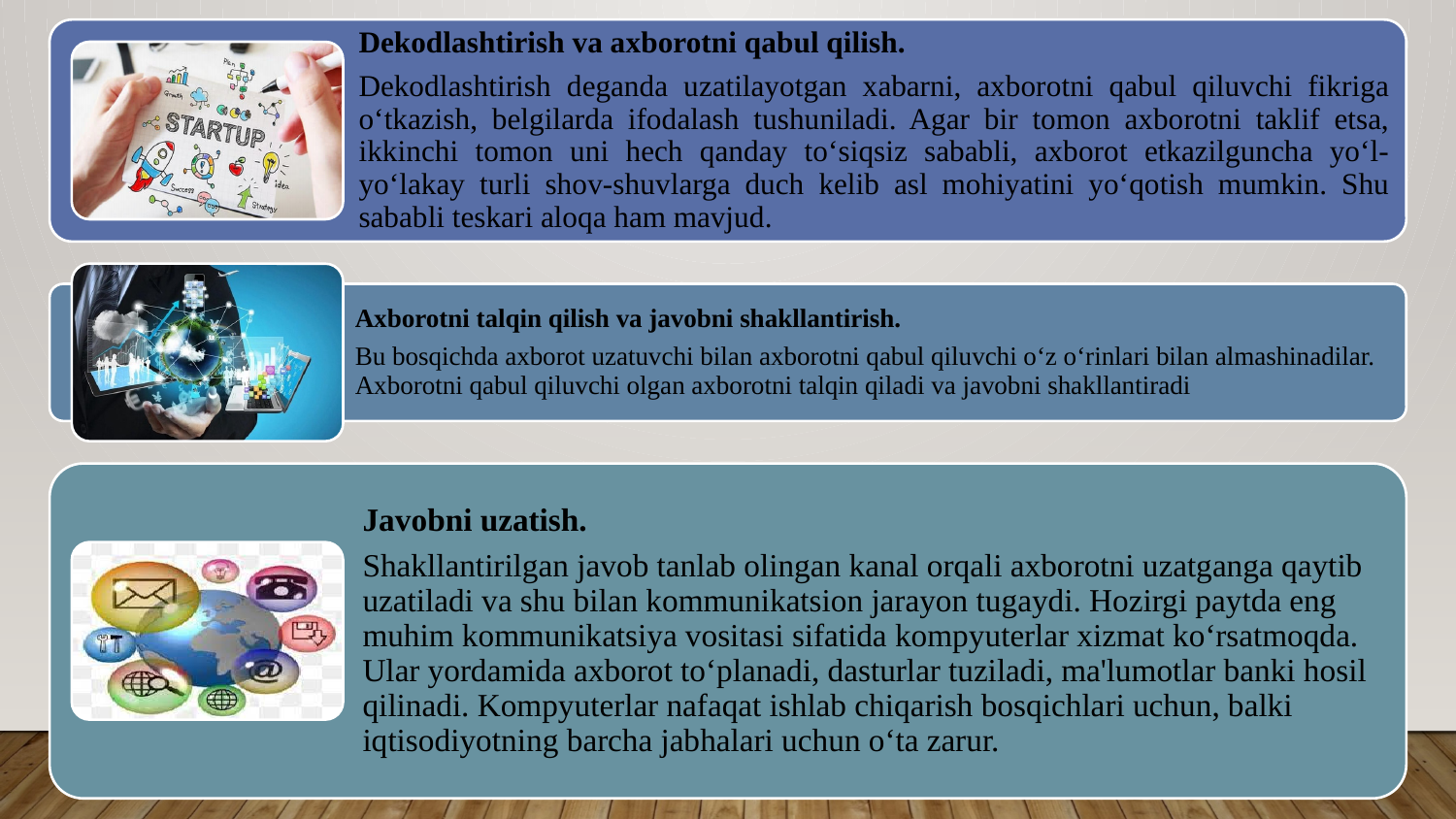

Dekodlashtirish va axborotni qabul qilish.
Dekodlashtirish deganda uzatilayotgan xabarni, axborotni qabul qiluvchi fikriga o‘tkazish, belgilarda ifodalash tushuniladi. Agar bir tomon axborotni taklif etsa, ikkinchi tomon uni hech qanday to‘siqsiz sababli, axborot etkazilguncha yo‘l-yo‘lakay turli shov-shuvlarga duch kelib asl mohiyatini yo‘qotish mumkin. Shu sababli teskari aloqa ham mavjud.
Axborotni talqin qilish va javobni shakllantirish.
Bu bosqichda axborot uzatuvchi bilan axborotni qabul qiluvchi o‘z o‘rinlari bilan almashinadilar. Axborotni qabul qiluvchi olgan axborotni talqin qiladi va javobni shakllantiradi
Javobni uzatish.
Shakllantirilgan javob tanlab olingan kanal orqali axborotni uzatganga qaytib uzatiladi va shu bilan kommunikatsion jarayon tugaydi. Hozirgi paytda eng muhim kommunikatsiya vositasi sifatida kompyuterlar xizmat ko‘rsatmoqda. Ular yordamida axborot to‘planadi, dasturlar tuziladi, ma'lumotlar banki hosil qilinadi. Kompyuterlar nafaqat ishlab chiqarish bosqichlari uchun, balki iqtisodiyotning barcha jabhalari uchun o‘ta zarur.